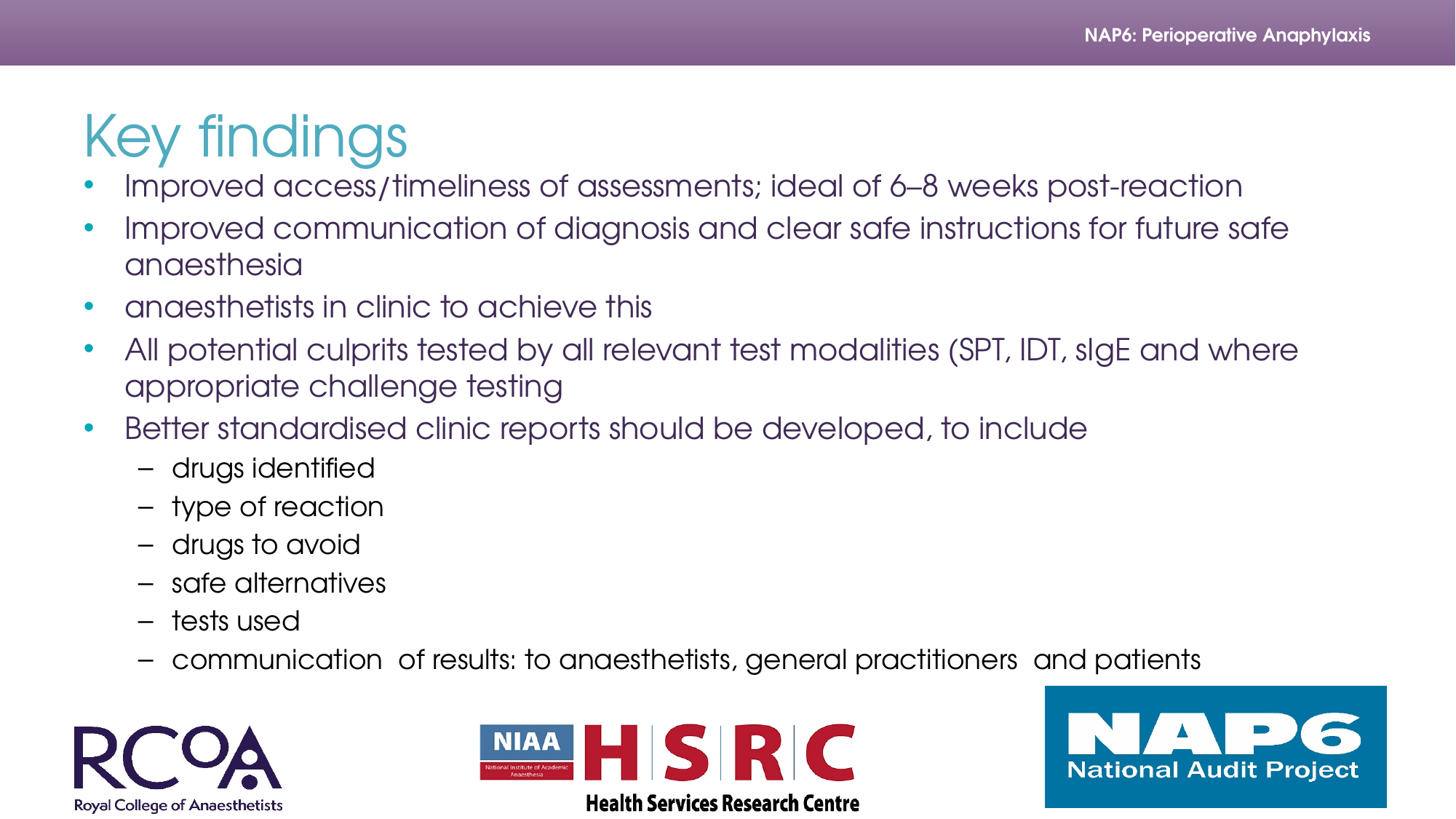

# Key findings
Improved access/timeliness of assessments; ideal of 6–8 weeks post-reaction
Improved communication of diagnosis and clear safe instructions for future safe anaesthesia
anaesthetists in clinic to achieve this
All potential culprits tested by all relevant test modalities (SPT, IDT, sIgE and where appropriate challenge testing
Better standardised clinic reports should be developed, to include
drugs identified
type of reaction
drugs to avoid
safe alternatives
tests used
communication  of results: to anaesthetists, general practitioners  and patients